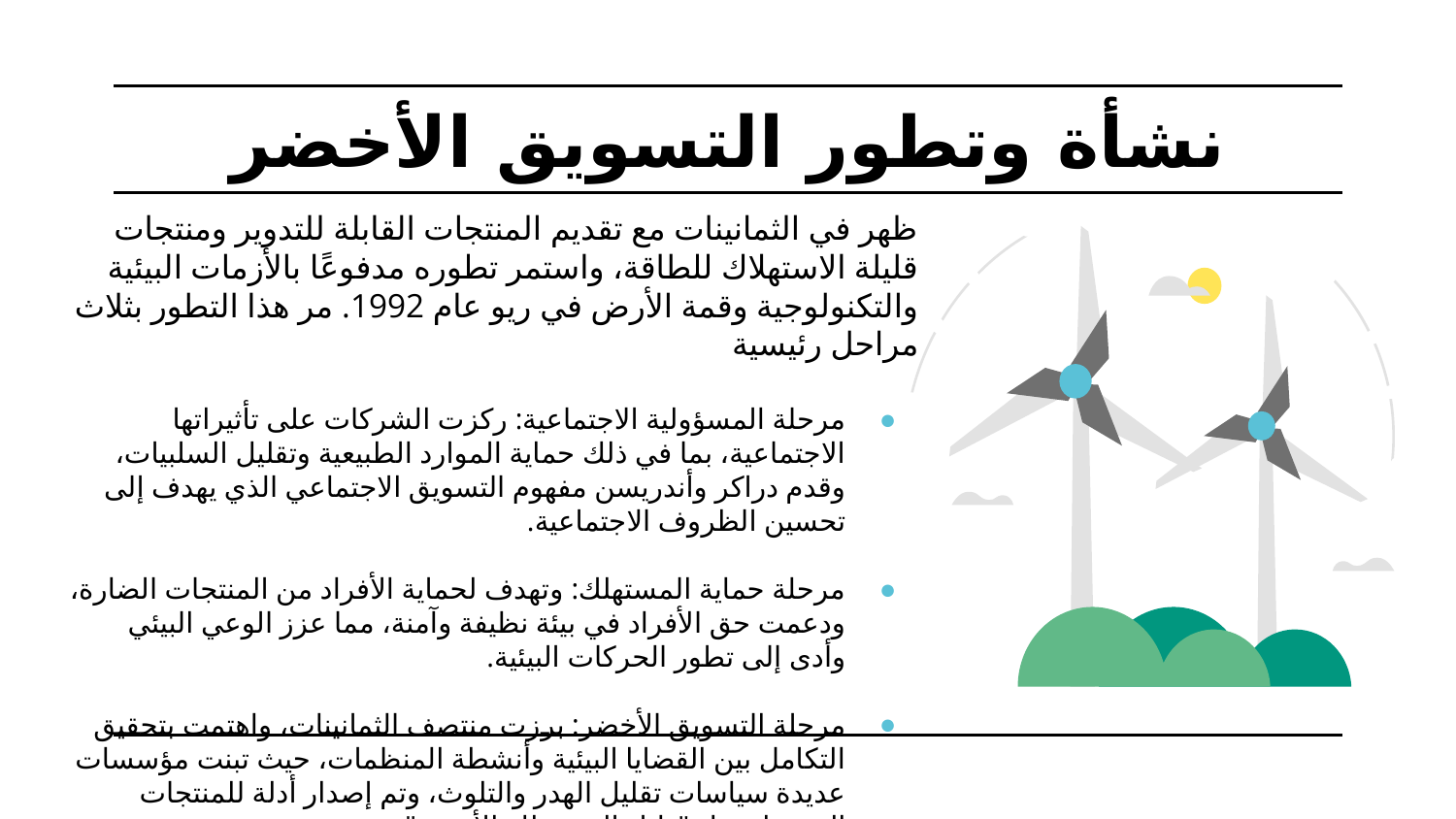

# نشأة وتطور التسويق الأخضر
ظهر في الثمانينات مع تقديم المنتجات القابلة للتدوير ومنتجات قليلة الاستهلاك للطاقة، واستمر تطوره مدفوعًا بالأزمات البيئية والتكنولوجية وقمة الأرض في ريو عام 1992. مر هذا التطور بثلاث مراحل رئيسية

مرحلة المسؤولية الاجتماعية: ركزت الشركات على تأثيراتها الاجتماعية، بما في ذلك حماية الموارد الطبيعية وتقليل السلبيات، وقدم دراكر وأندريسن مفهوم التسويق الاجتماعي الذي يهدف إلى تحسين الظروف الاجتماعية.

مرحلة حماية المستهلك: وتهدف لحماية الأفراد من المنتجات الضارة، ودعمت حق الأفراد في بيئة نظيفة وآمنة، مما عزز الوعي البيئي وأدى إلى تطور الحركات البيئية.

مرحلة التسويق الأخضر: برزت منتصف الثمانينات، واهتمت بتحقيق التكامل بين القضايا البيئية وأنشطة المنظمات، حيث تبنت مؤسسات عديدة سياسات تقليل الهدر والتلوث، وتم إصدار أدلة للمنتجات الخضراء مثل "دليل المستهلك الأخضر"